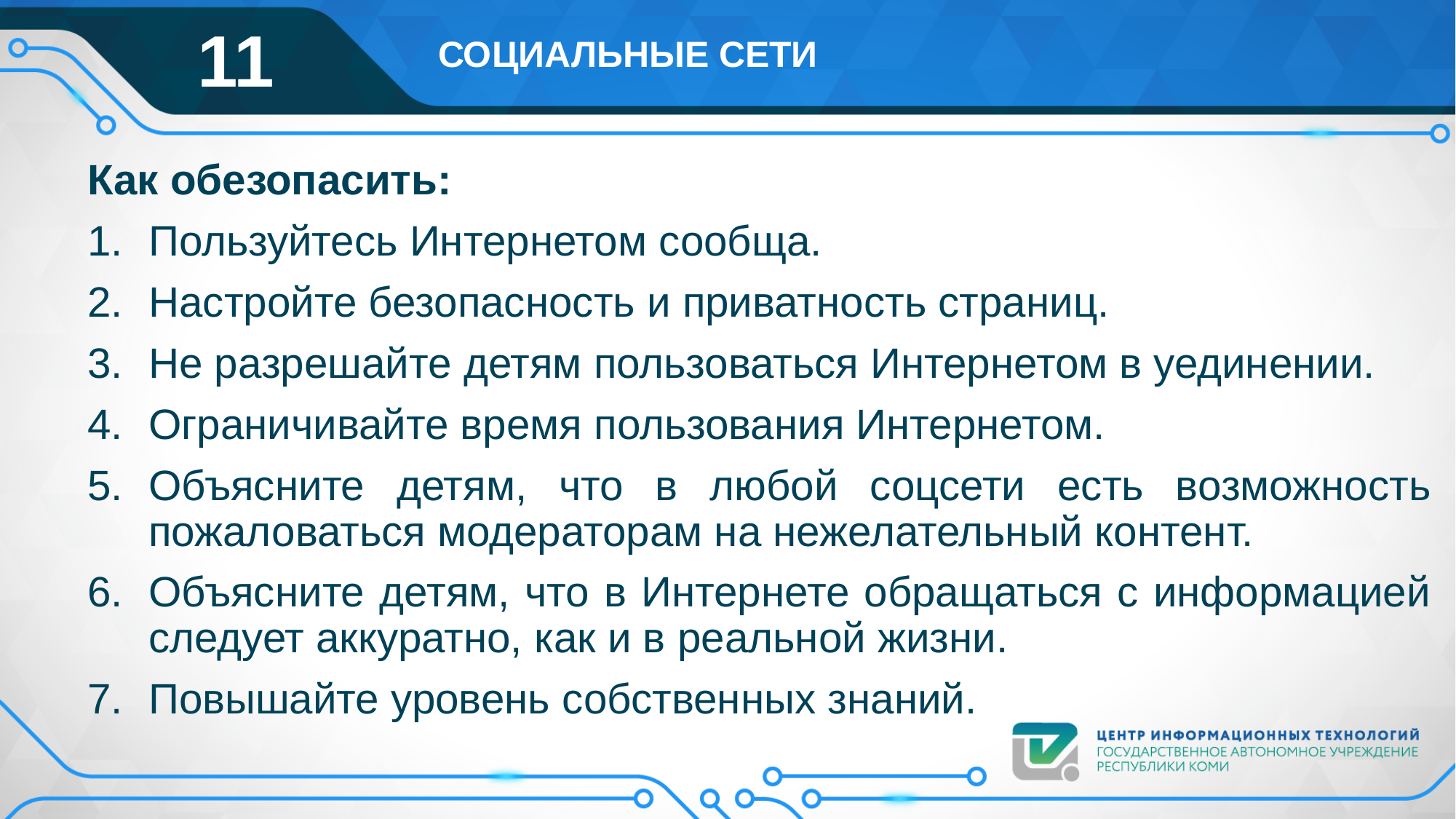

11
# Социальные сети
Как обезопасить:
Пользуйтесь Интернетом сообща.
Настройте безопасность и приватность страниц.
Не разрешайте детям пользоваться Интернетом в уединении.
Ограничивайте время пользования Интернетом.
Объясните детям, что в любой соцсети есть возможность пожаловаться модераторам на нежелательный контент.
Объясните детям, что в Интернете обращаться с информацией следует аккуратно, как и в реальной жизни.
Повышайте уровень собственных знаний.